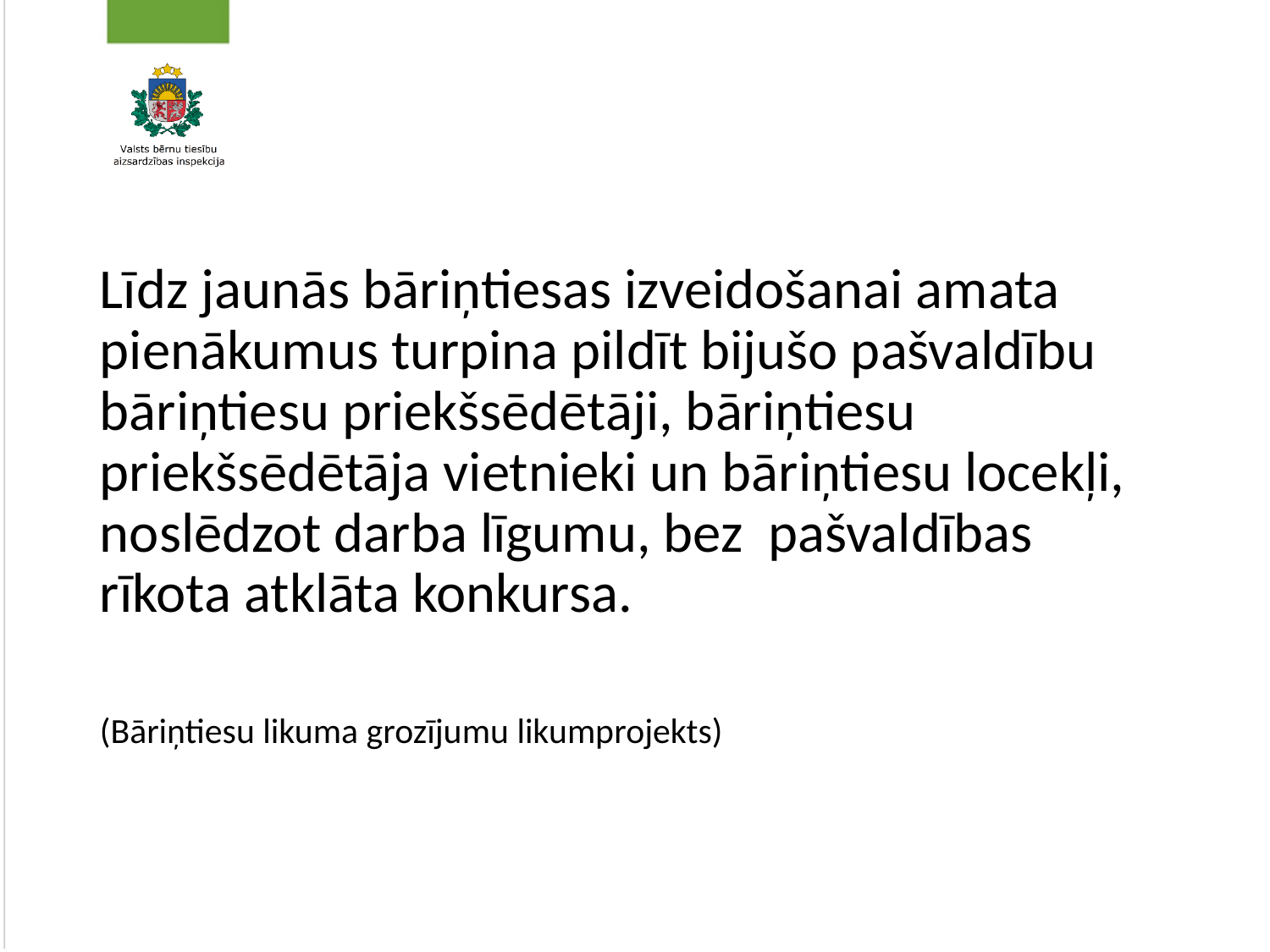

#
Līdz jaunās bāriņtiesas izveidošanai amata pienākumus turpina pildīt bijušo pašvaldību bāriņtiesu priekšsēdētāji, bāriņtiesu priekšsēdētāja vietnieki un bāriņtiesu locekļi, noslēdzot darba līgumu, bez  pašvaldības rīkota atklāta konkursa.

(Bāriņtiesu likuma grozījumu likumprojekts)